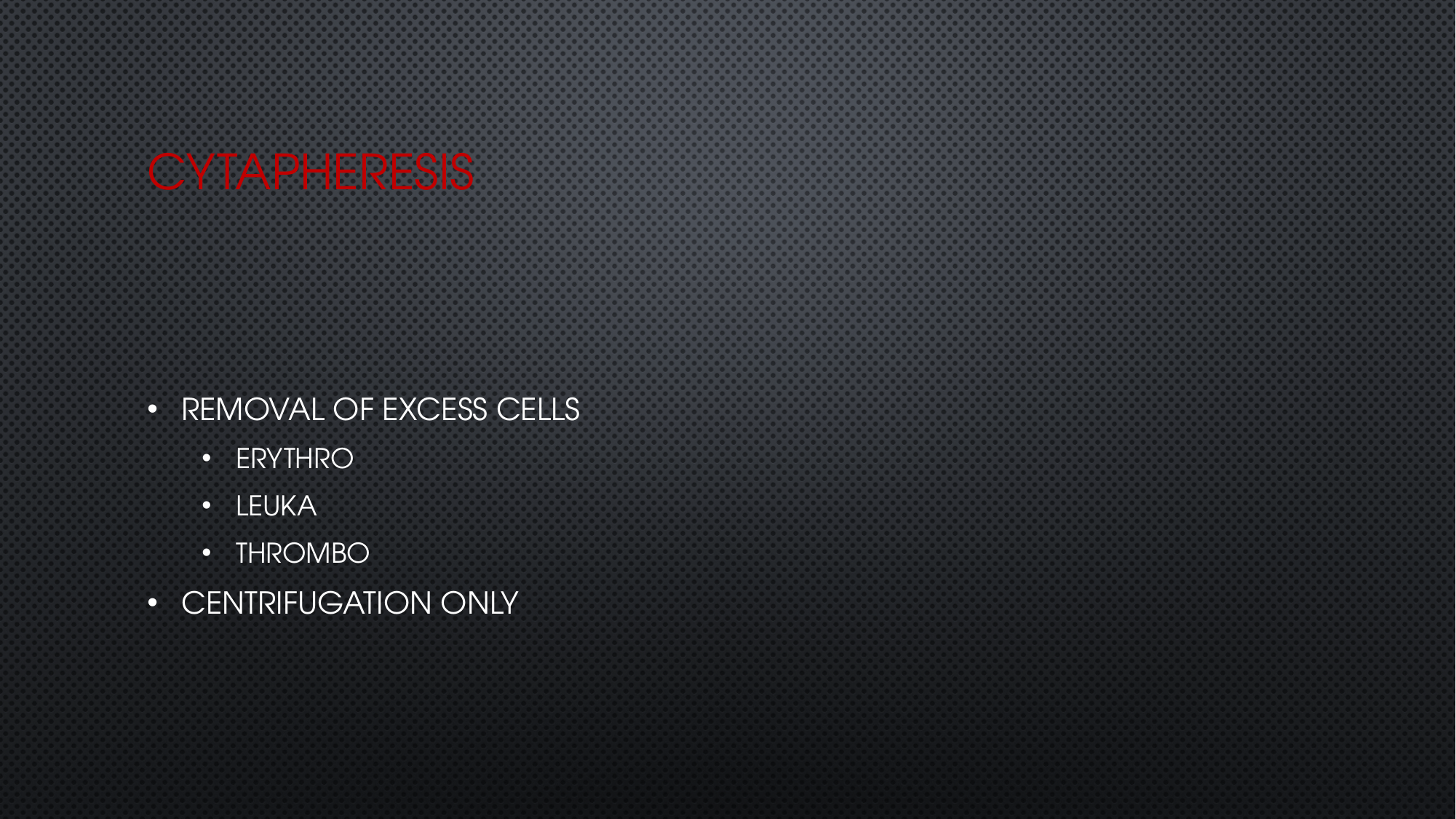

# cytapheresis
Removal of excess cells
Erythro
Leuka
Thrombo
Centrifugation only